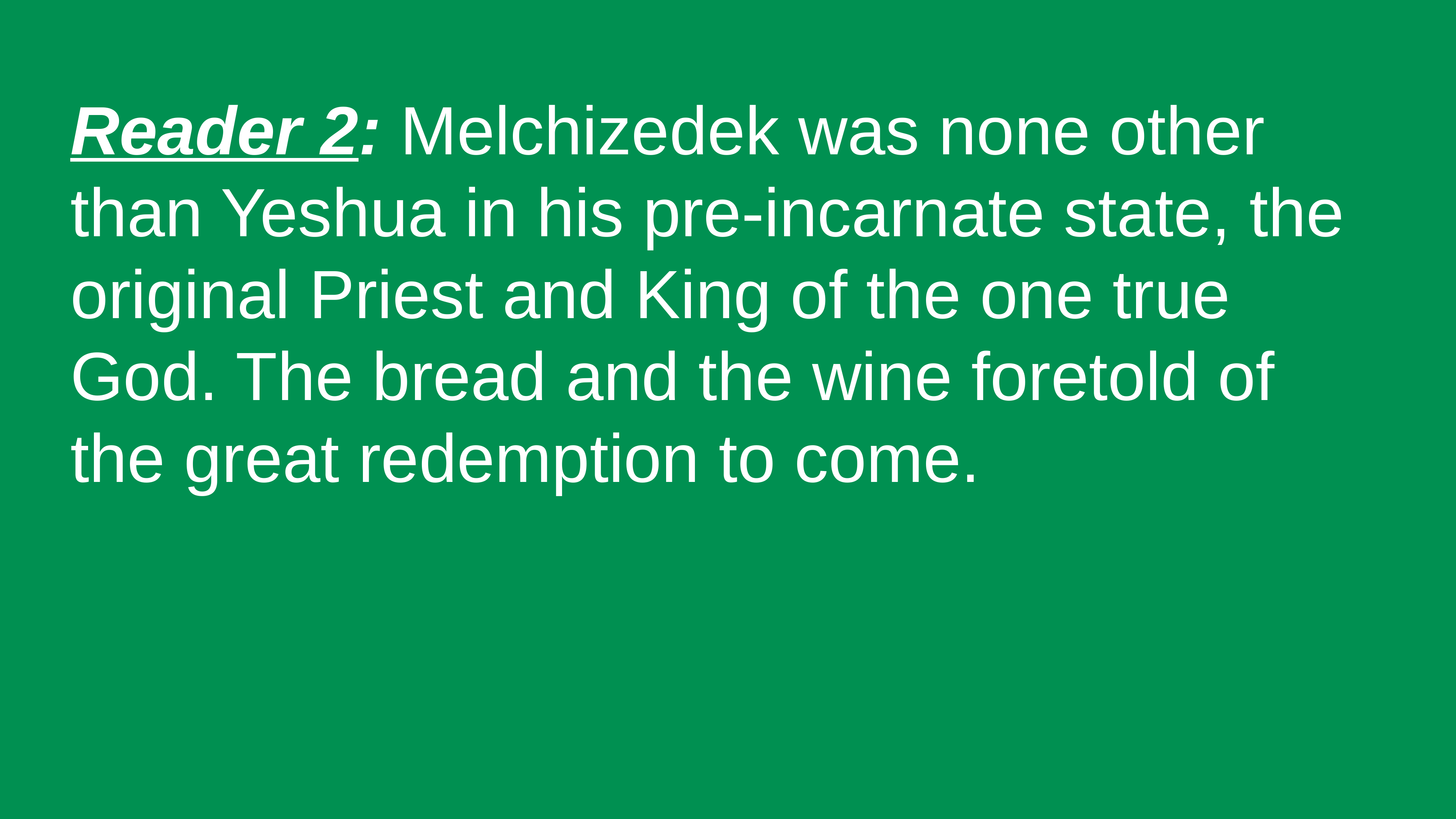

Reader 2: Melchizedek was none other than Yeshua in his pre-incarnate state, the original Priest and King of the one true God. The bread and the wine foretold of the great redemption to come.